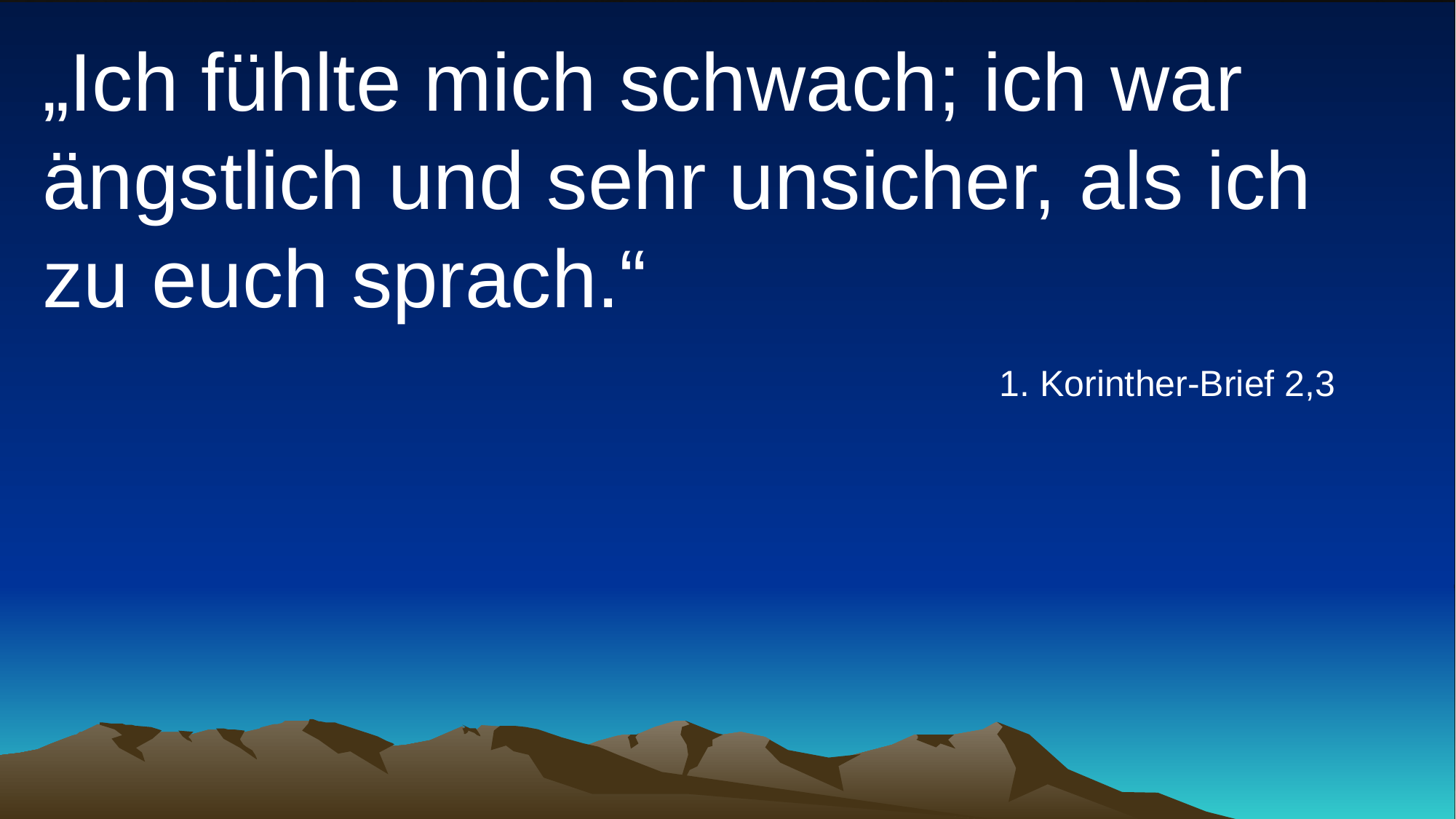

# „Ich fühlte mich schwach; ich war ängstlich und sehr unsicher, als ich zu euch sprach.“
1. Korinther-Brief 2,3